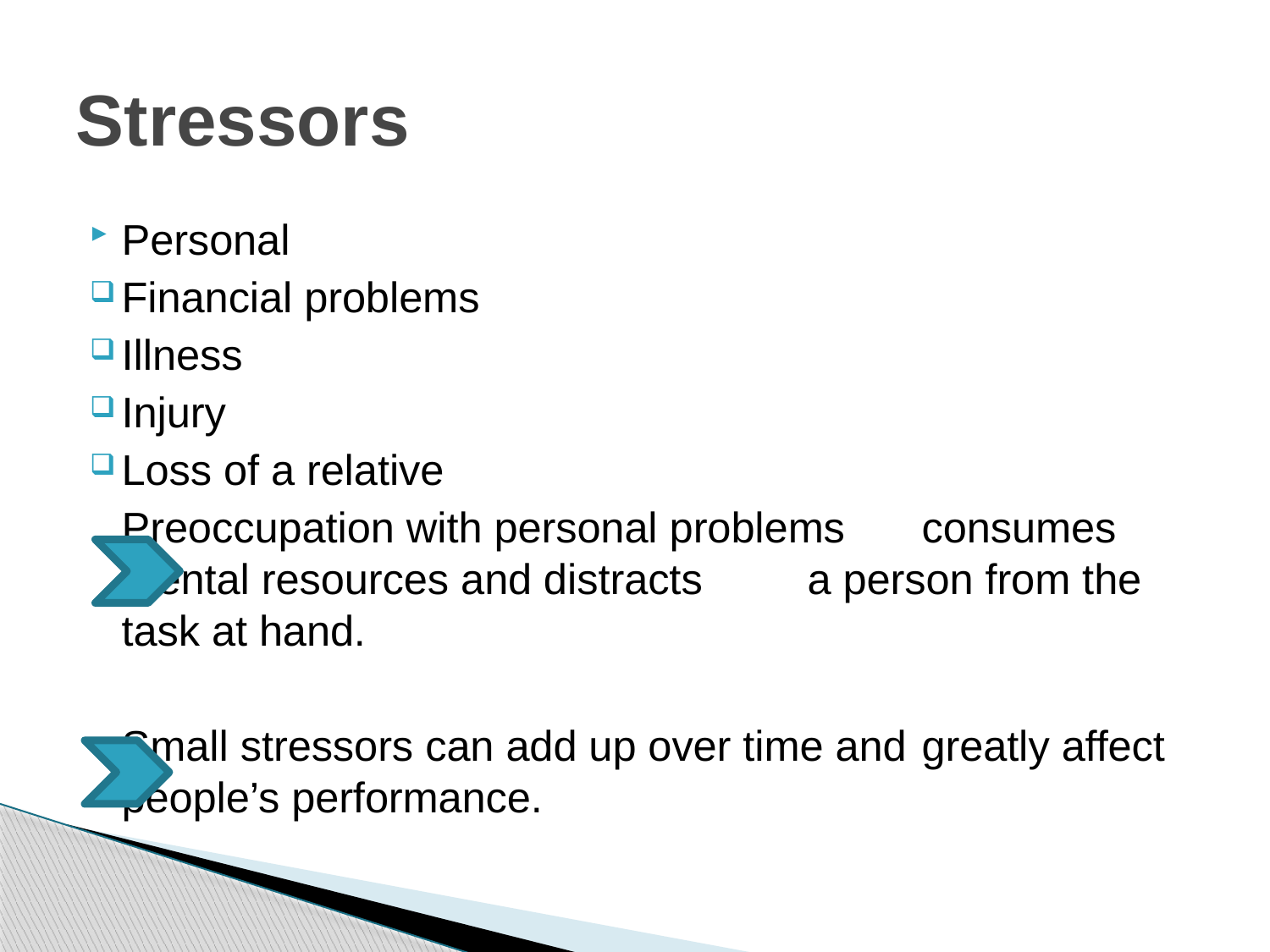

# Stressors
Personal
Financial problems
Illness
Injury
Loss of a relative
		Preoccupation with personal problems 	consumes mental resources and distracts 	a person from the task at hand.

		Small stressors can add up over time and 	greatly affect people’s performance.